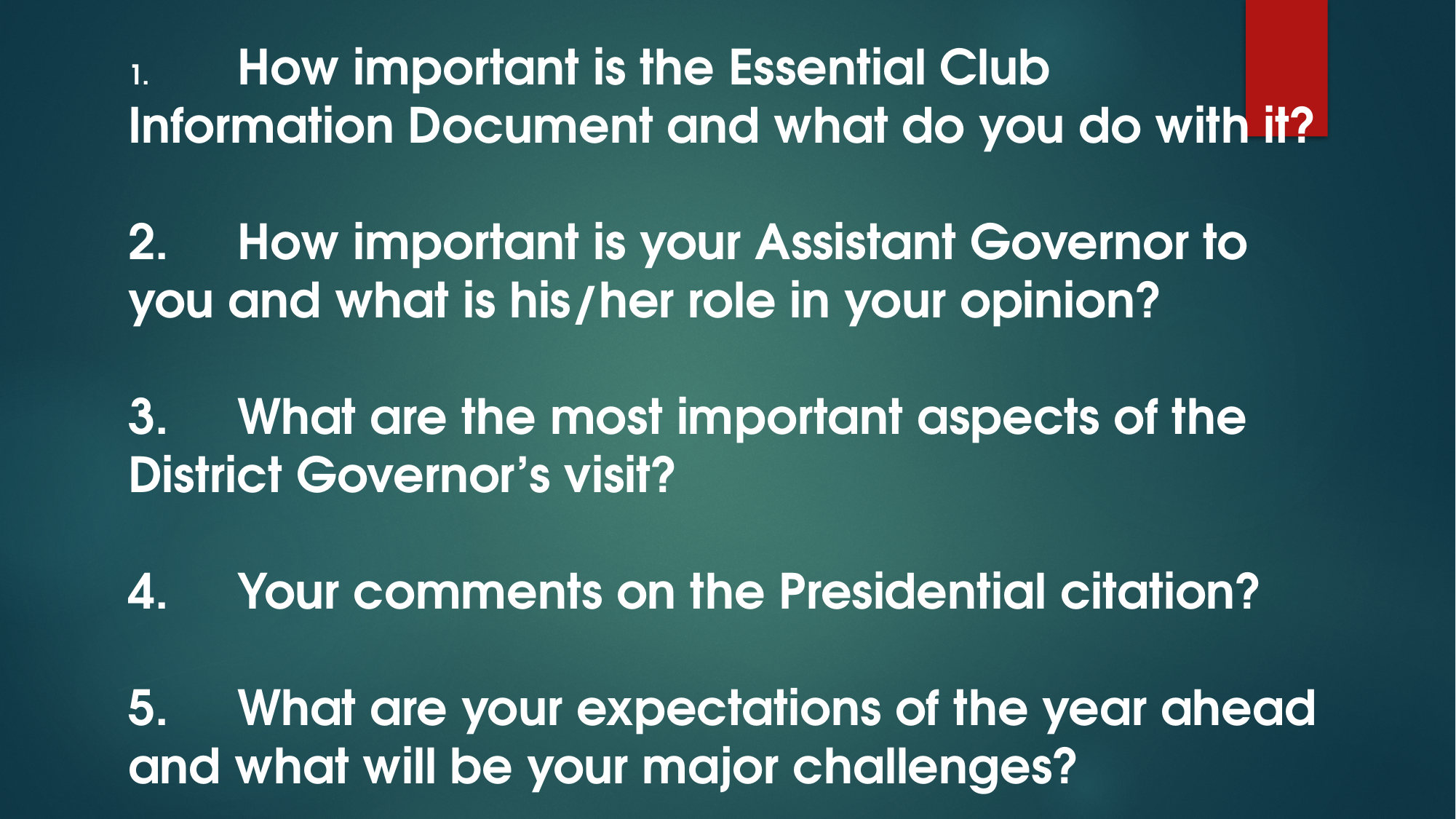

1.	How important is the Essential Club Information Document and what do you do with it?

2.	How important is your Assistant Governor to you and what is his/her role in your opinion?

3.	What are the most important aspects of the District Governor’s visit?

4.	Your comments on the Presidential citation?

5.	What are your expectations of the year ahead and what will be your major challenges?